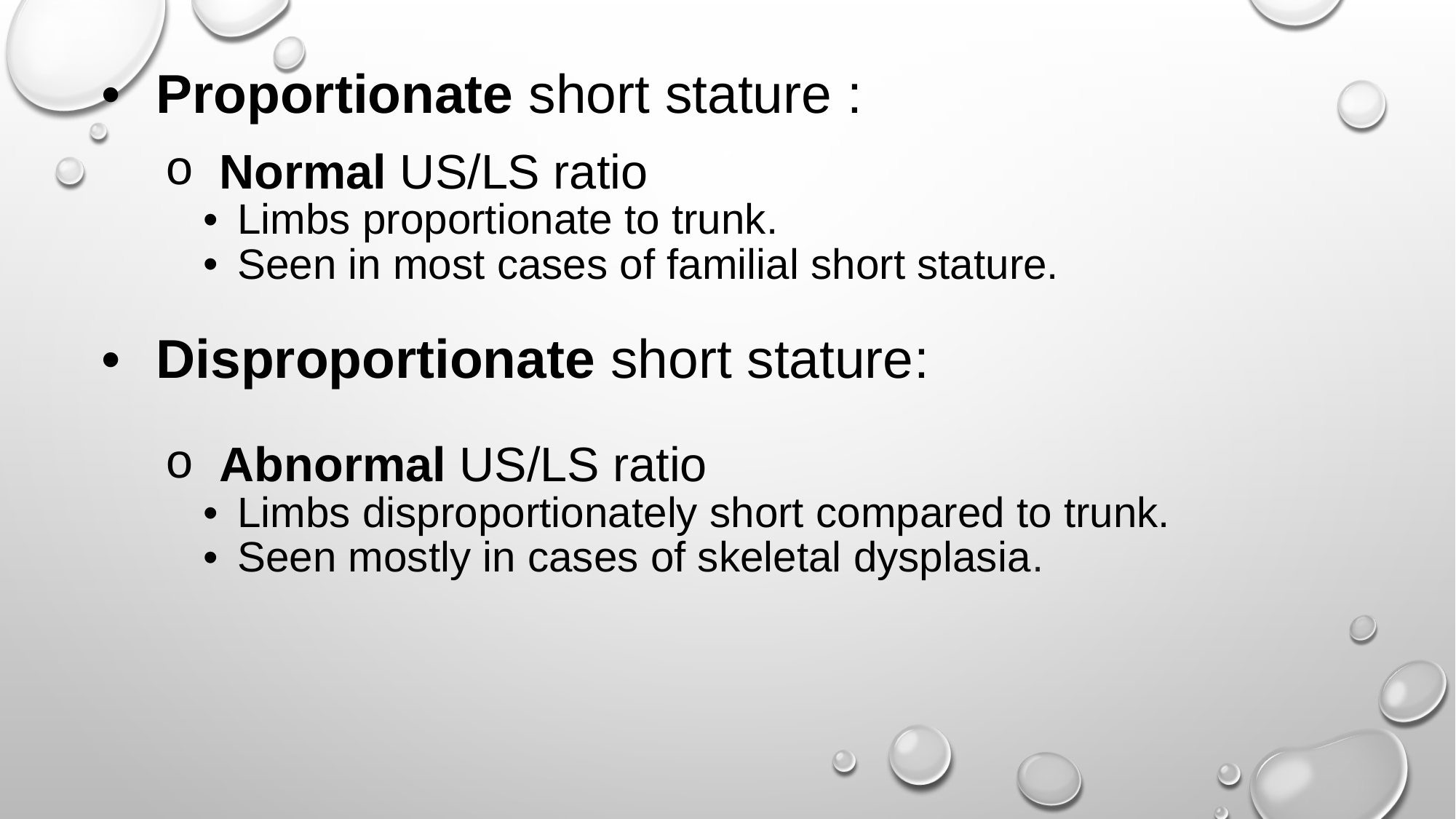

Proportionate short stature :
Normal US/LS ratio
Limbs proportionate to trunk.
Seen in most cases of familial short stature.

Disproportionate short stature:

Abnormal US/LS ratio
Limbs disproportionately short compared to trunk.
Seen mostly in cases of skeletal dysplasia.